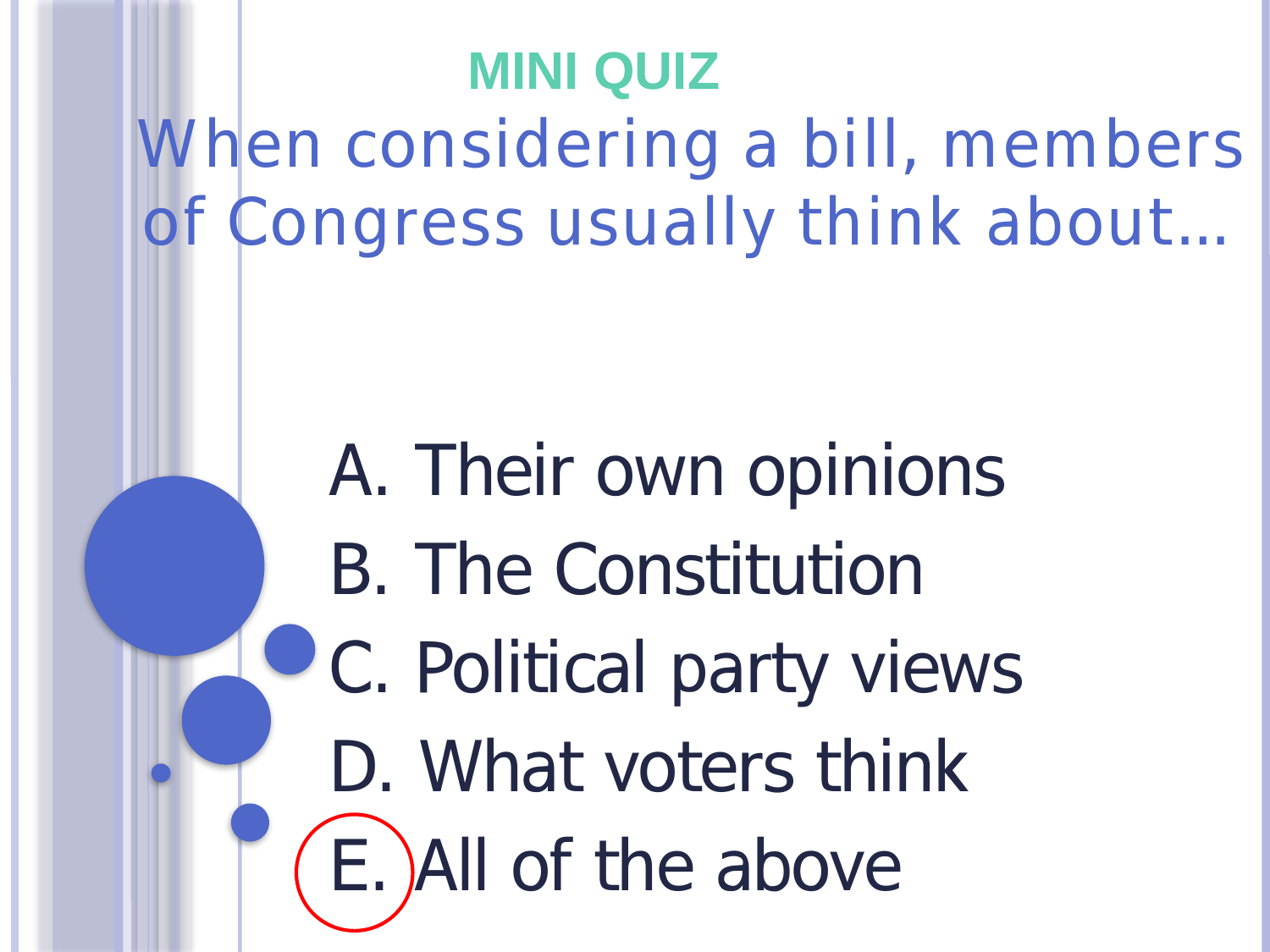

# MINI QUIZ
When considering a bill, members of Congress usually think about…
 Their own opinions
 The Constitution
 Political party views
 What voters think
 All of the above